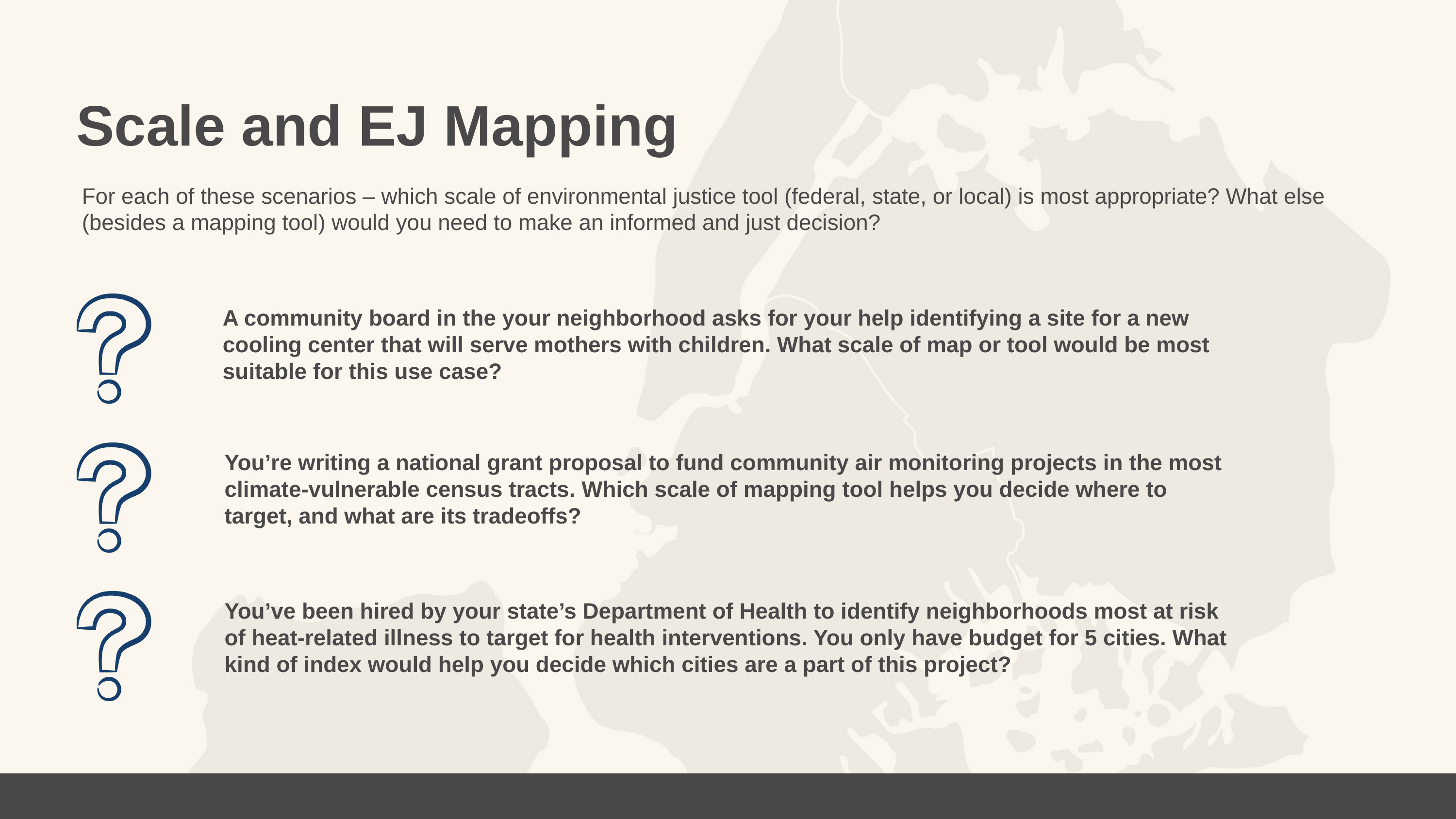

Scale and EJ Mapping
For each of these scenarios – which scale of environmental justice tool (federal, state, or local) is most appropriate? What else (besides a mapping tool) would you need to make an informed and just decision?

A community board in the your neighborhood asks for your help identifying a site for a new cooling center that will serve mothers with children. What scale of map or tool would be most suitable for this use case?

You’re writing a national grant proposal to fund community air monitoring projects in the most climate-vulnerable census tracts. Which scale of mapping tool helps you decide where to target, and what are its tradeoffs?

You’ve been hired by your state’s Department of Health to identify neighborhoods most at risk of heat-related illness to target for health interventions. You only have budget for 5 cities. What kind of index would help you decide which cities are a part of this project?